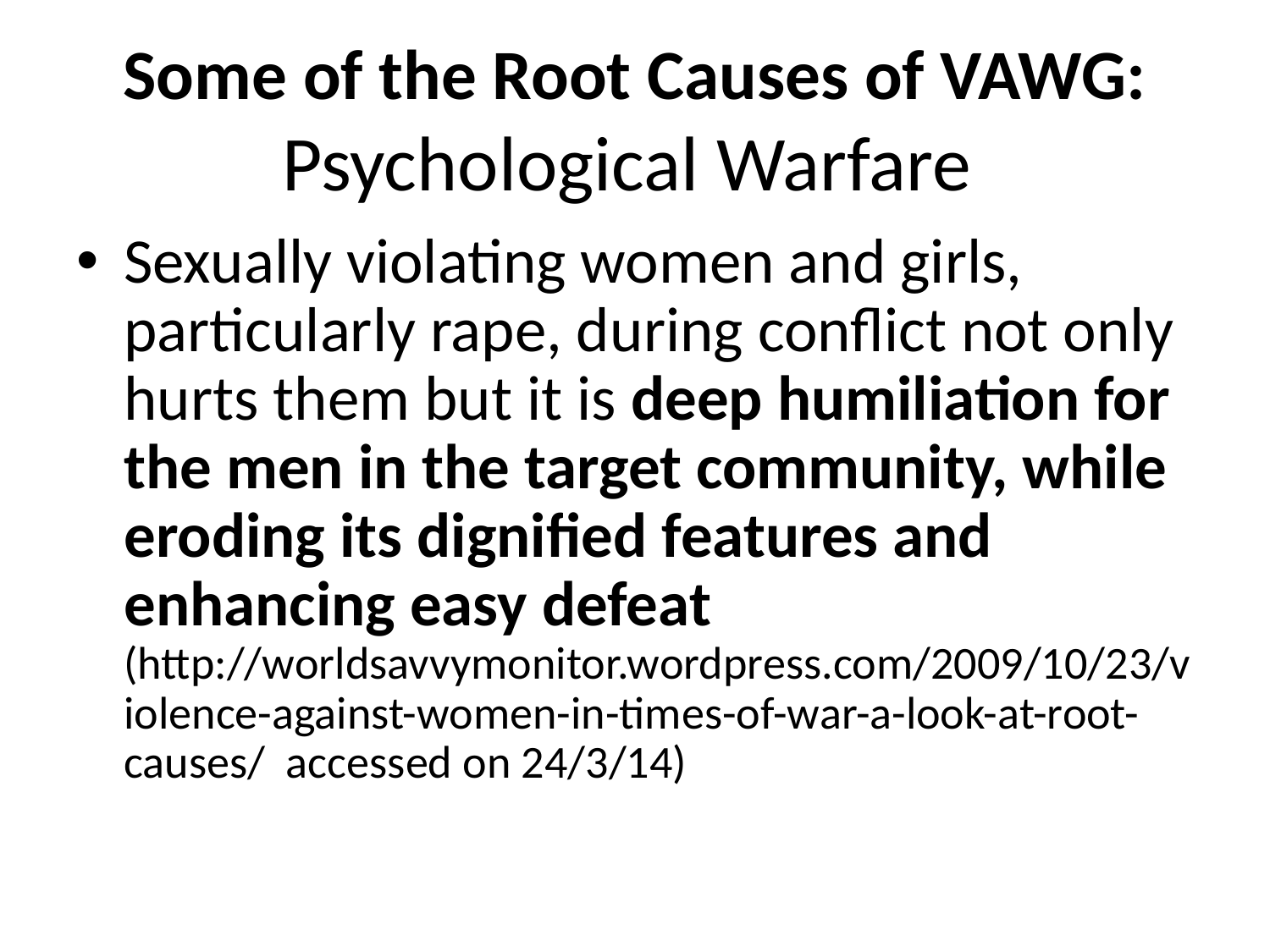

# Some of the Root Causes of VAWG: Psychological Warfare
Sexually violating women and girls, particularly rape, during conflict not only hurts them but it is deep humiliation for the men in the target community, while eroding its dignified features and enhancing easy defeat (http://worldsavvymonitor.wordpress.com/2009/10/23/violence-against-women-in-times-of-war-a-look-at-root-causes/  accessed on 24/3/14)